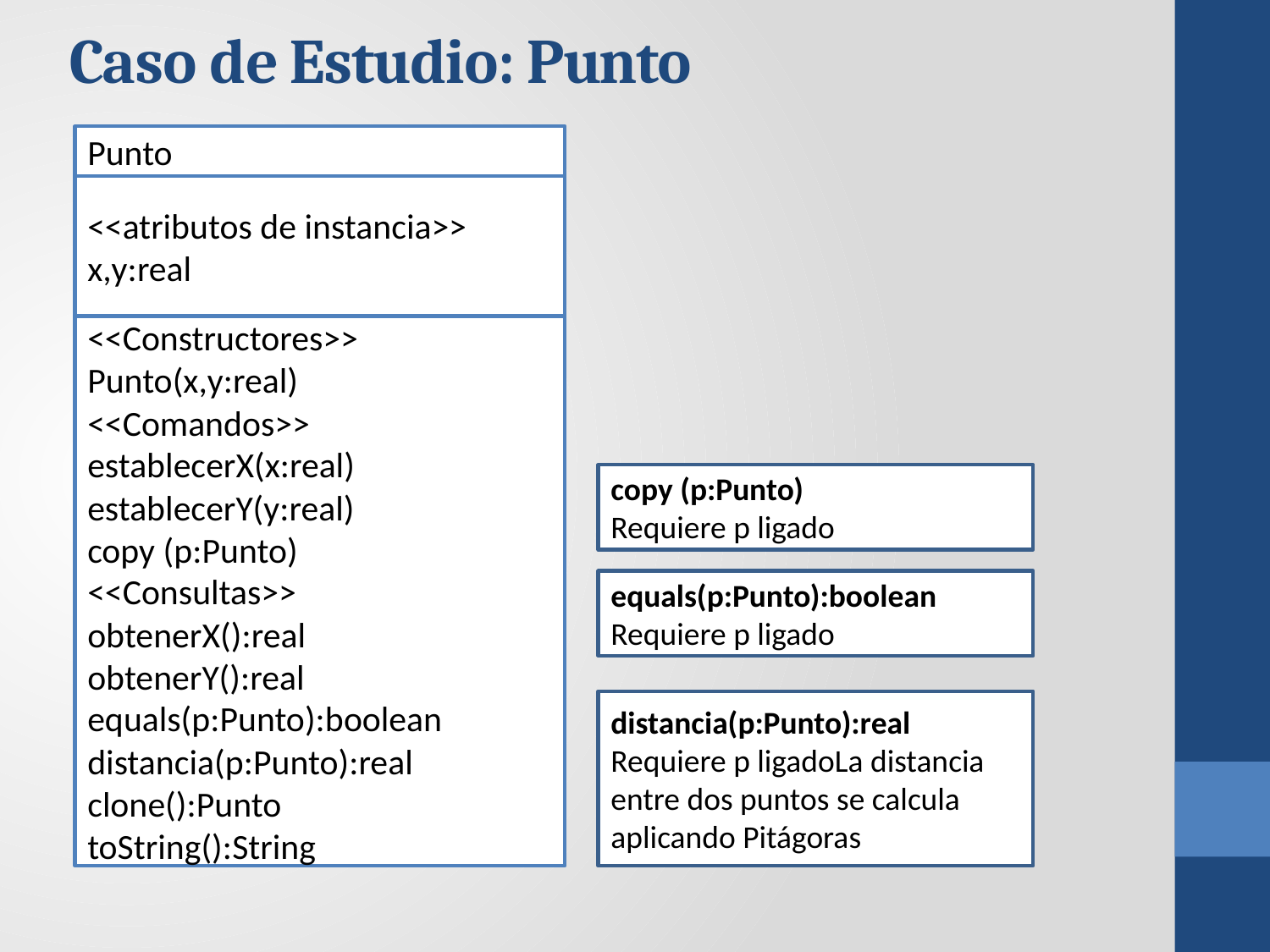

# Caso de Estudio: Punto
Punto
<<atributos de instancia>>
x,y:real
<<Constructores>>
Punto(x,y:real)
<<Comandos>>
establecerX(x:real)
establecerY(y:real)
copy (p:Punto)
<<Consultas>>
obtenerX():real
obtenerY():real
equals(p:Punto):boolean
distancia(p:Punto):real
clone():Punto
toString():String
copy (p:Punto)
Requiere p ligado
equals(p:Punto):boolean
Requiere p ligado
distancia(p:Punto):real
Requiere p ligadoLa distancia entre dos puntos se calcula  aplicando Pitágoras